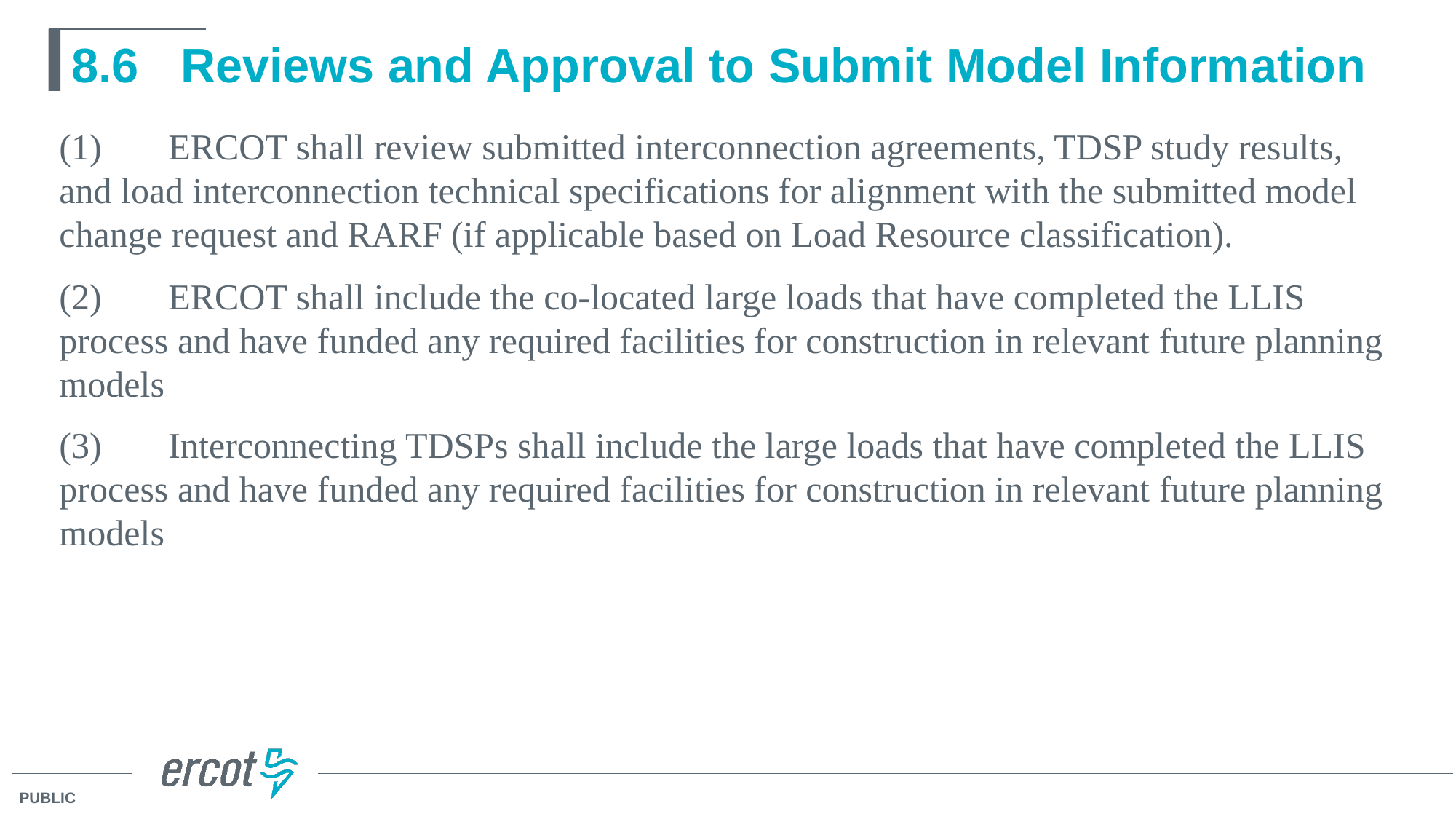

# 8.6	Reviews and Approval to Submit Model Information
(1)	ERCOT shall review submitted interconnection agreements, TDSP study results, and load interconnection technical specifications for alignment with the submitted model change request and RARF (if applicable based on Load Resource classification).
(2)	ERCOT shall include the co-located large loads that have completed the LLIS process and have funded any required facilities for construction in relevant future planning models
(3)	Interconnecting TDSPs shall include the large loads that have completed the LLIS process and have funded any required facilities for construction in relevant future planning models